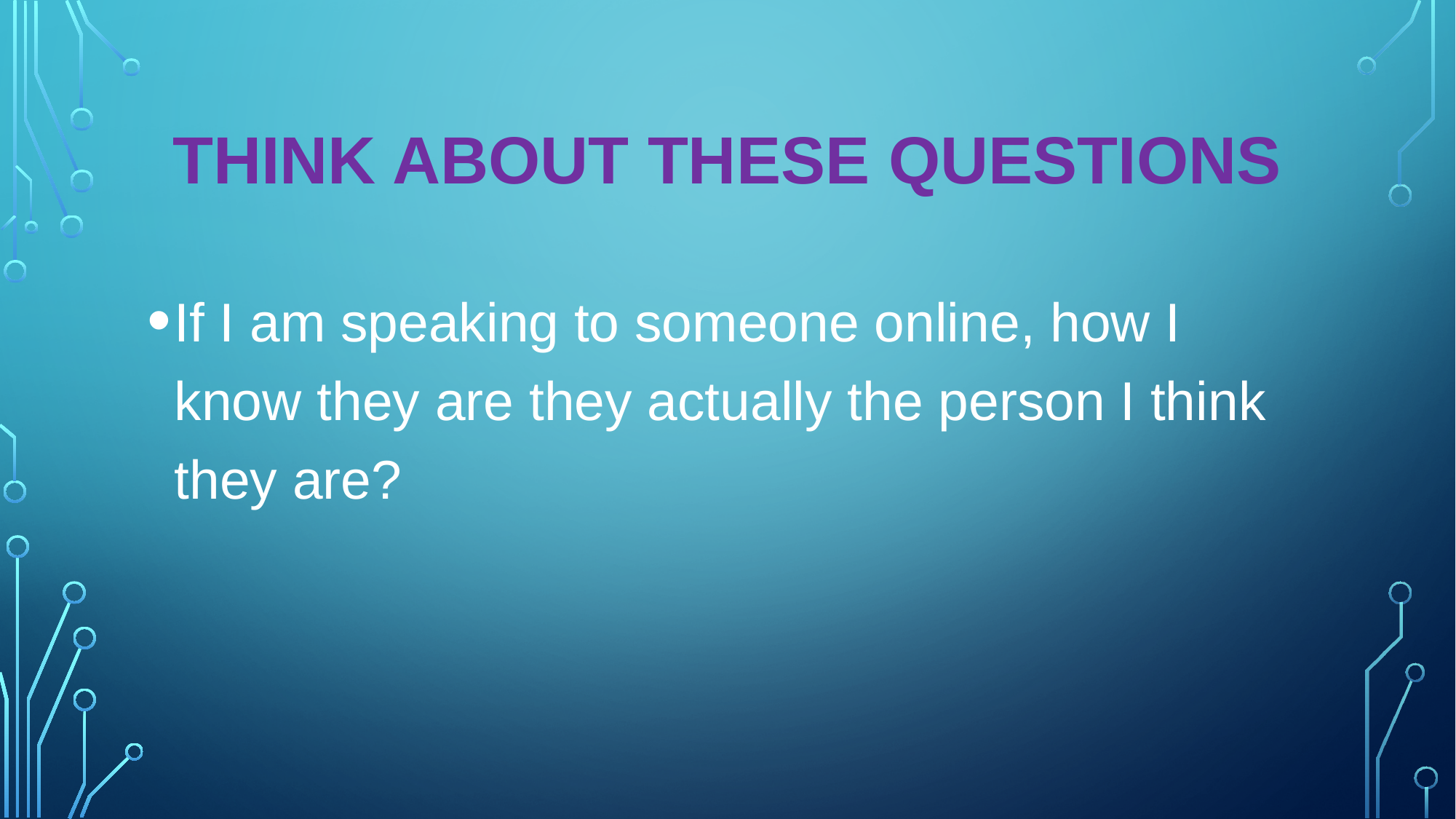

# Think about these questions
If I am speaking to someone online, how I know they are they actually the person I think they are?